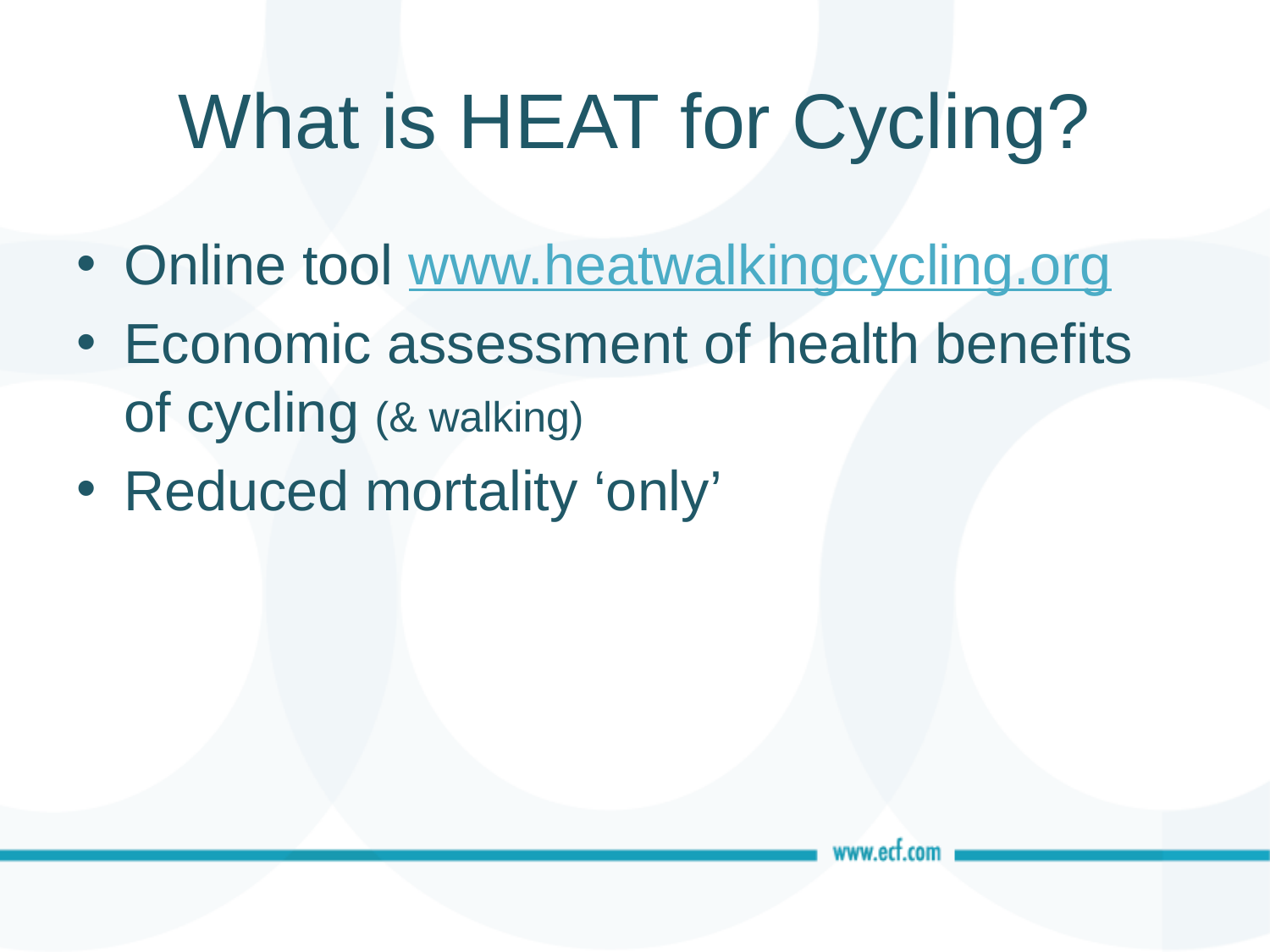

# What is HEAT for Cycling?
Online tool www.heatwalkingcycling.org
Economic assessment of health benefits of cycling (& walking)
Reduced mortality ‘only’